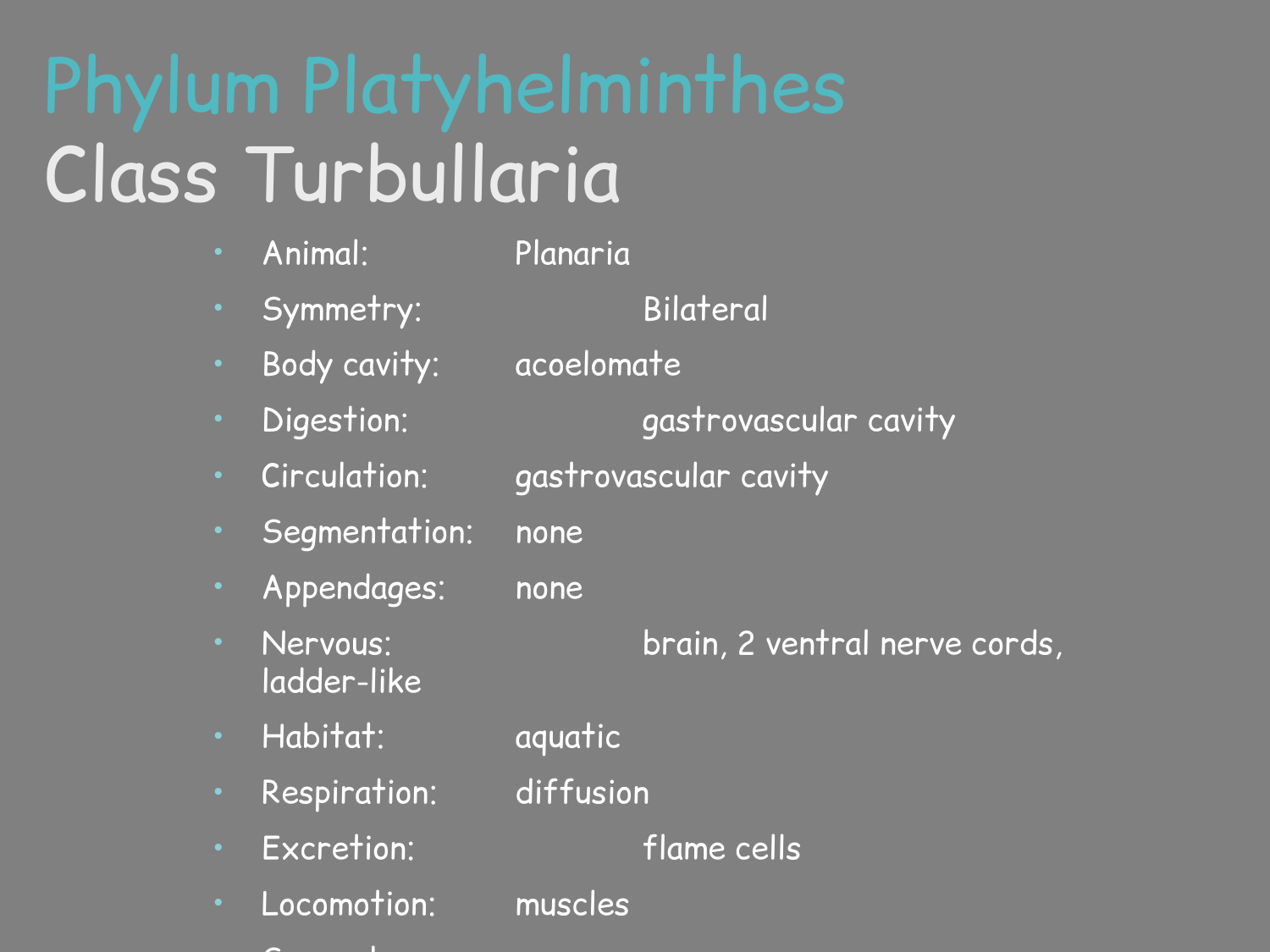

# Phylum Platyhelminthes Class Turbullaria
Animal:		Planaria
Symmetry:		Bilateral
Body cavity:	acoelomate
Digestion:		gastrovascular cavity
Circulation:	gastrovascular cavity
Segmentation:	none
Appendages:	none
Nervous:		brain, 2 ventral nerve cords, ladder-like
Habitat:		aquatic
Respiration:	diffusion
Excretion:		flame cells
Locomotion:	muscles
Support:		none